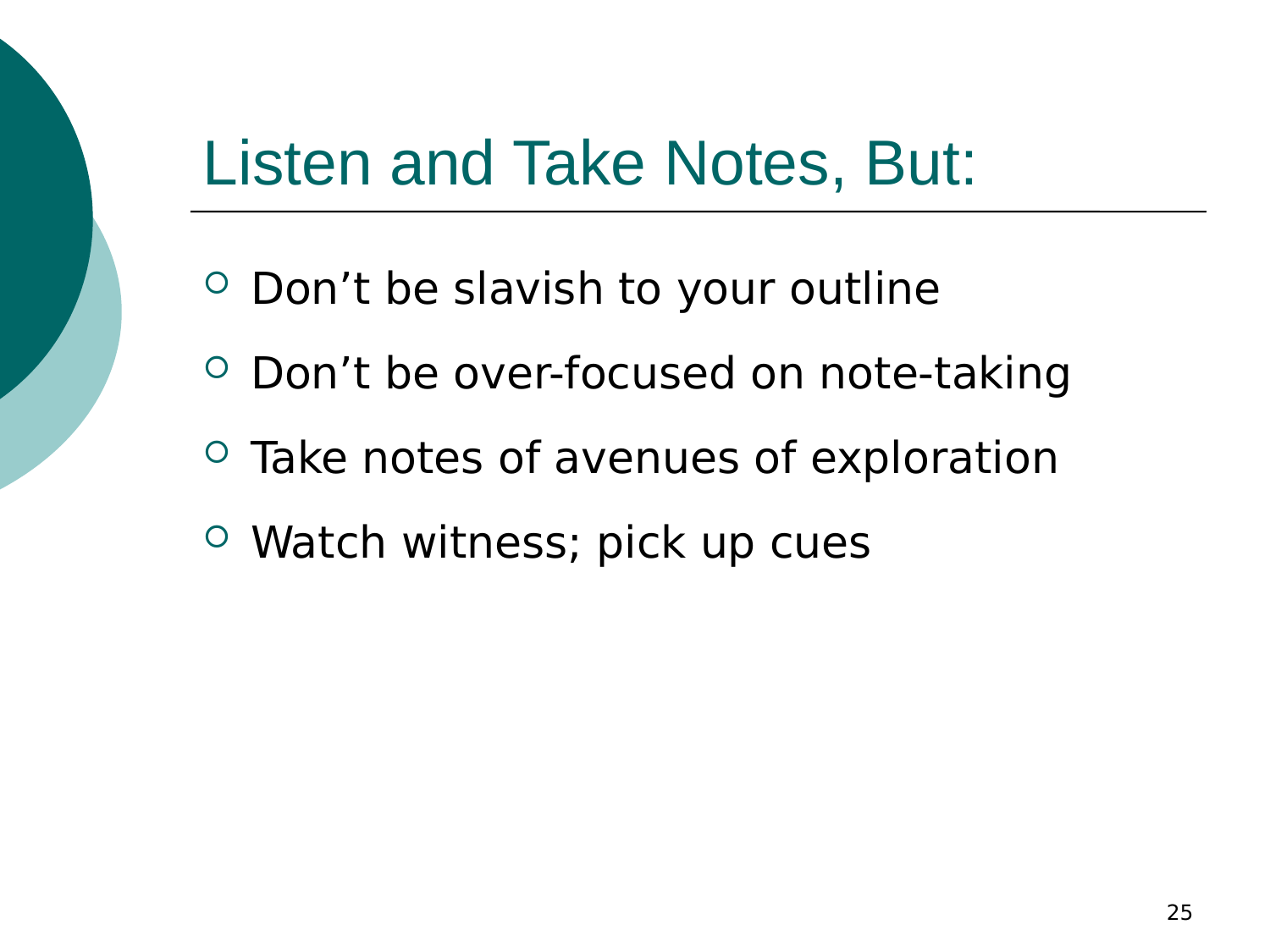

Listen and Take Notes, But:
Don’t be slavish to your outline
Don’t be over-focused on note-taking
Take notes of avenues of exploration
Watch witness; pick up cues
25